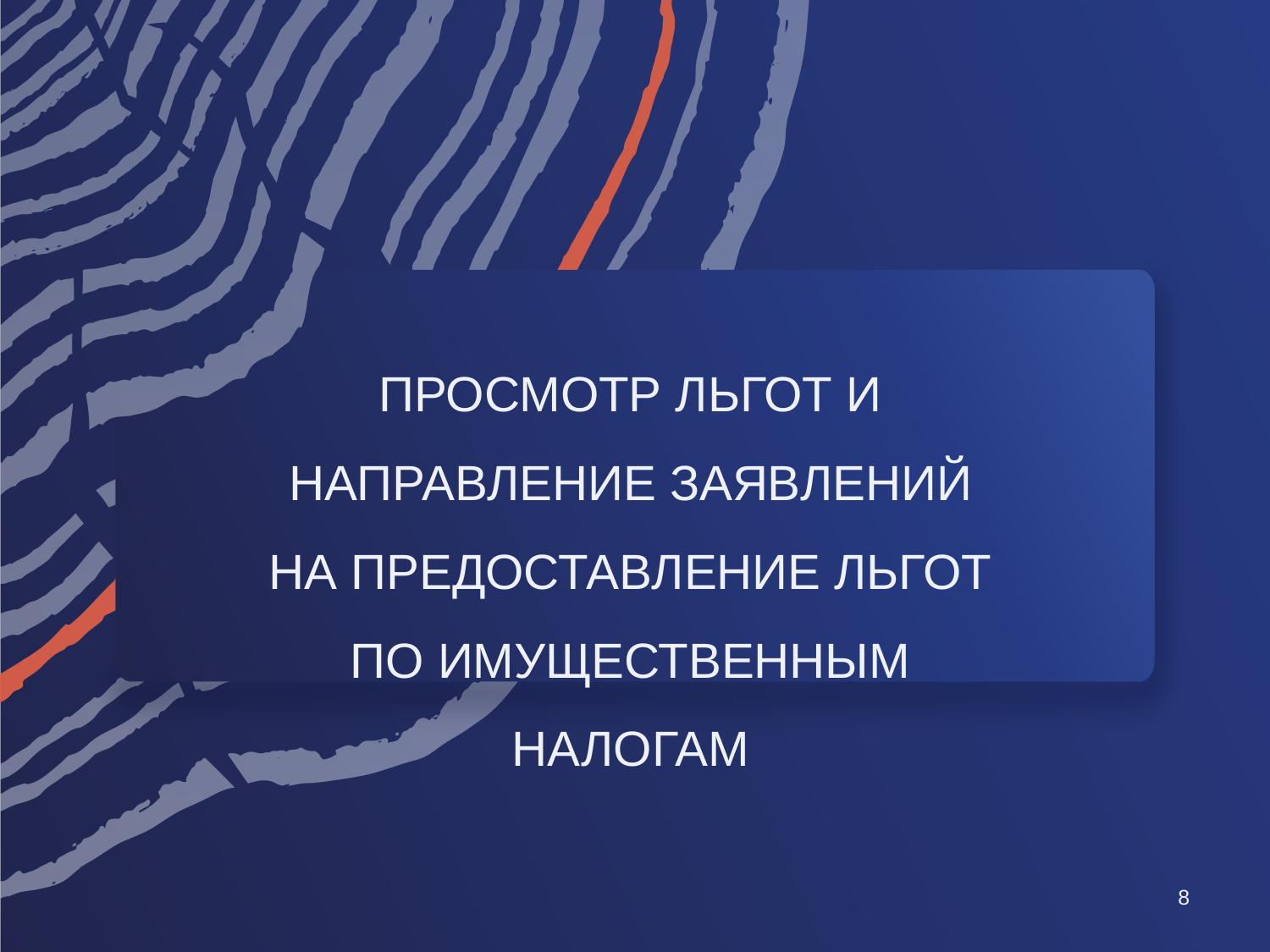

# ПРОСМОТР ЛЬГОТ И НАПРАВЛЕНИЕ ЗАЯВЛЕНИЙ НА ПРЕДОСТАВЛЕНИЕ ЛЬГОТ ПО ИМУЩЕСТВЕННЫМ НАЛОГАМ
8